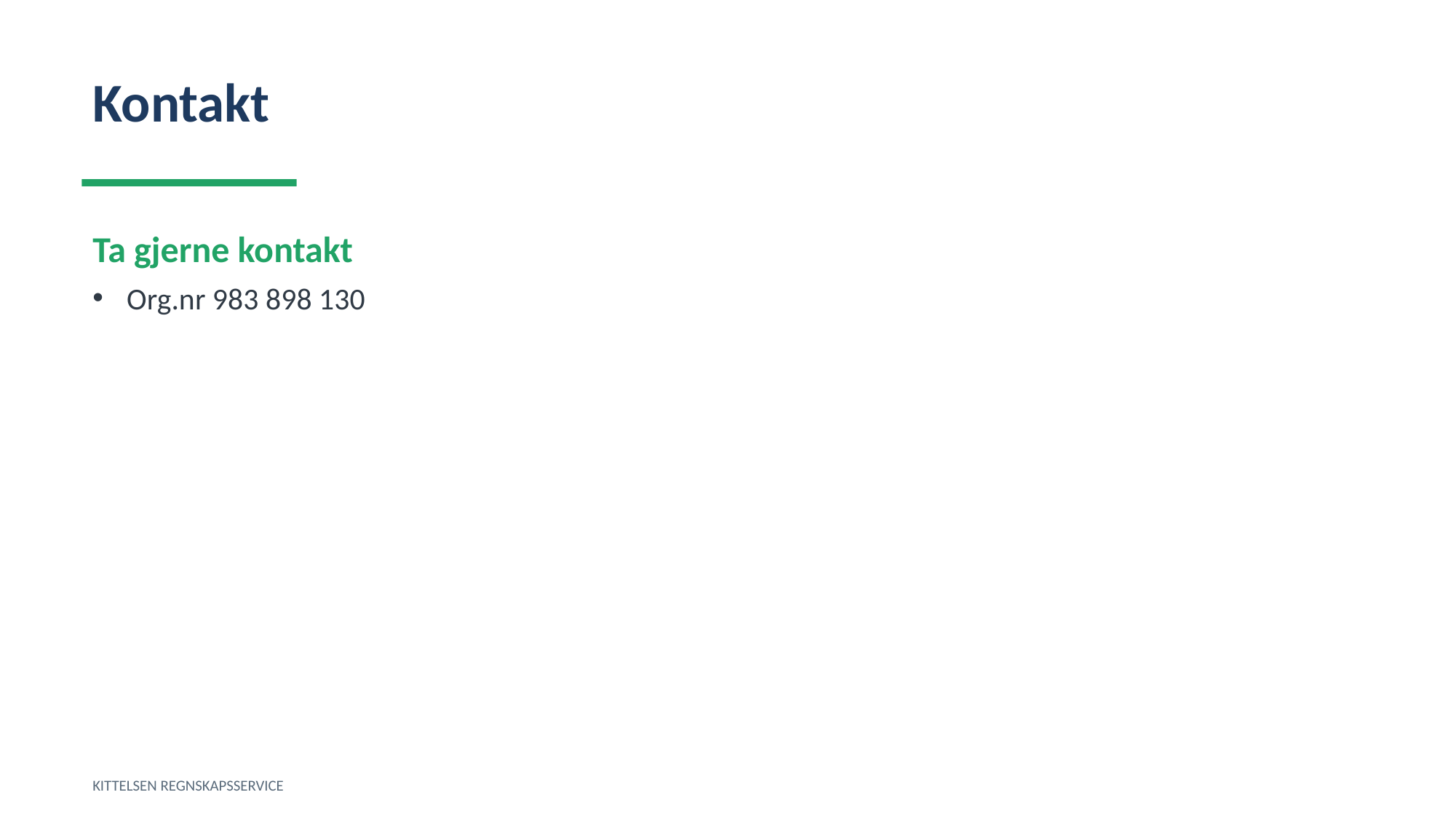

Kontakt

Ta gjerne kontakt
Org.nr 983 898 130
KITTELSEN REGNSKAPSSERVICE